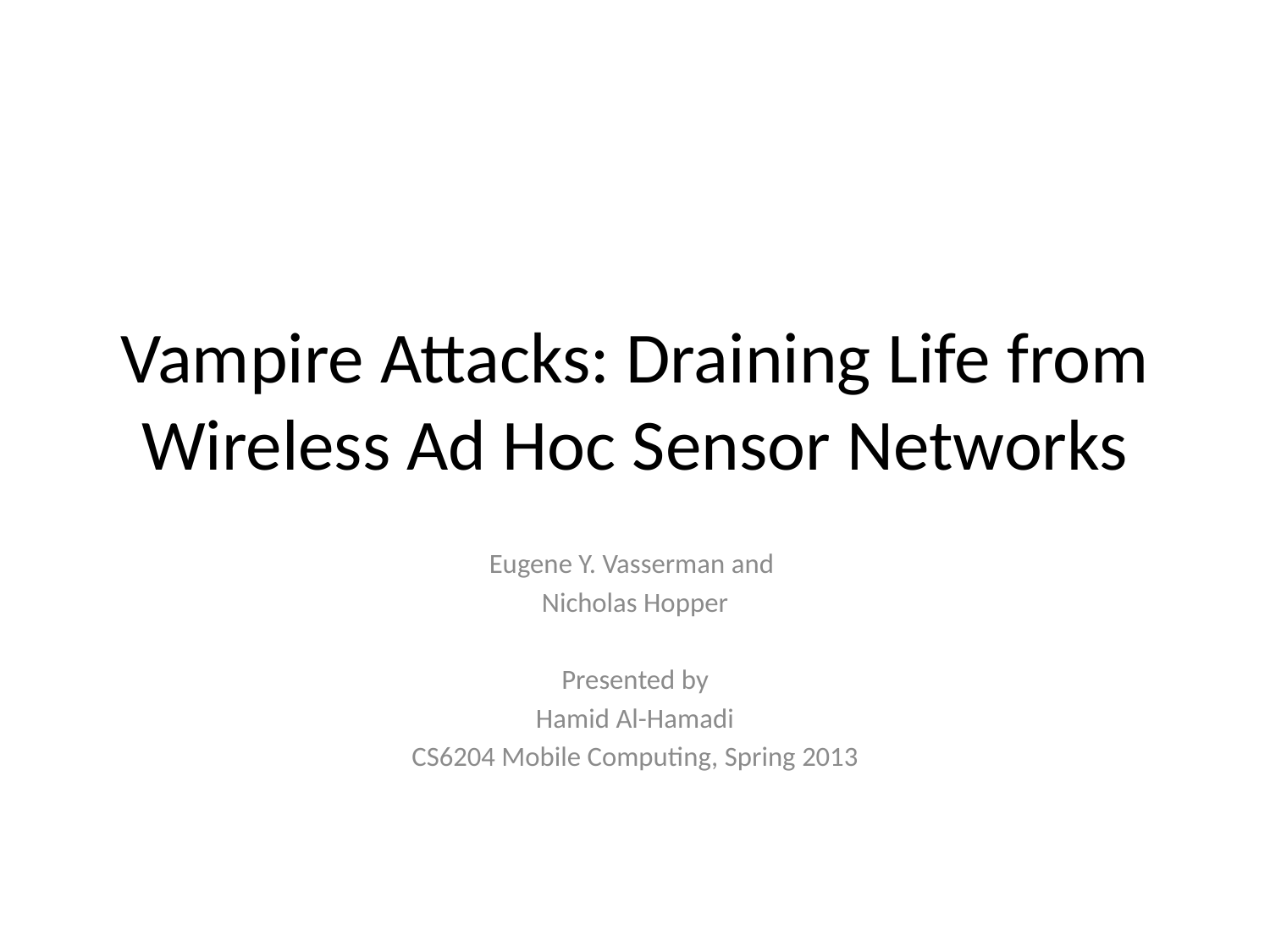

# Vampire Attacks: Draining Life from Wireless Ad Hoc Sensor Networks
Eugene Y. Vasserman and
Nicholas Hopper

Presented by
Hamid Al-Hamadi
CS6204 Mobile Computing, Spring 2013